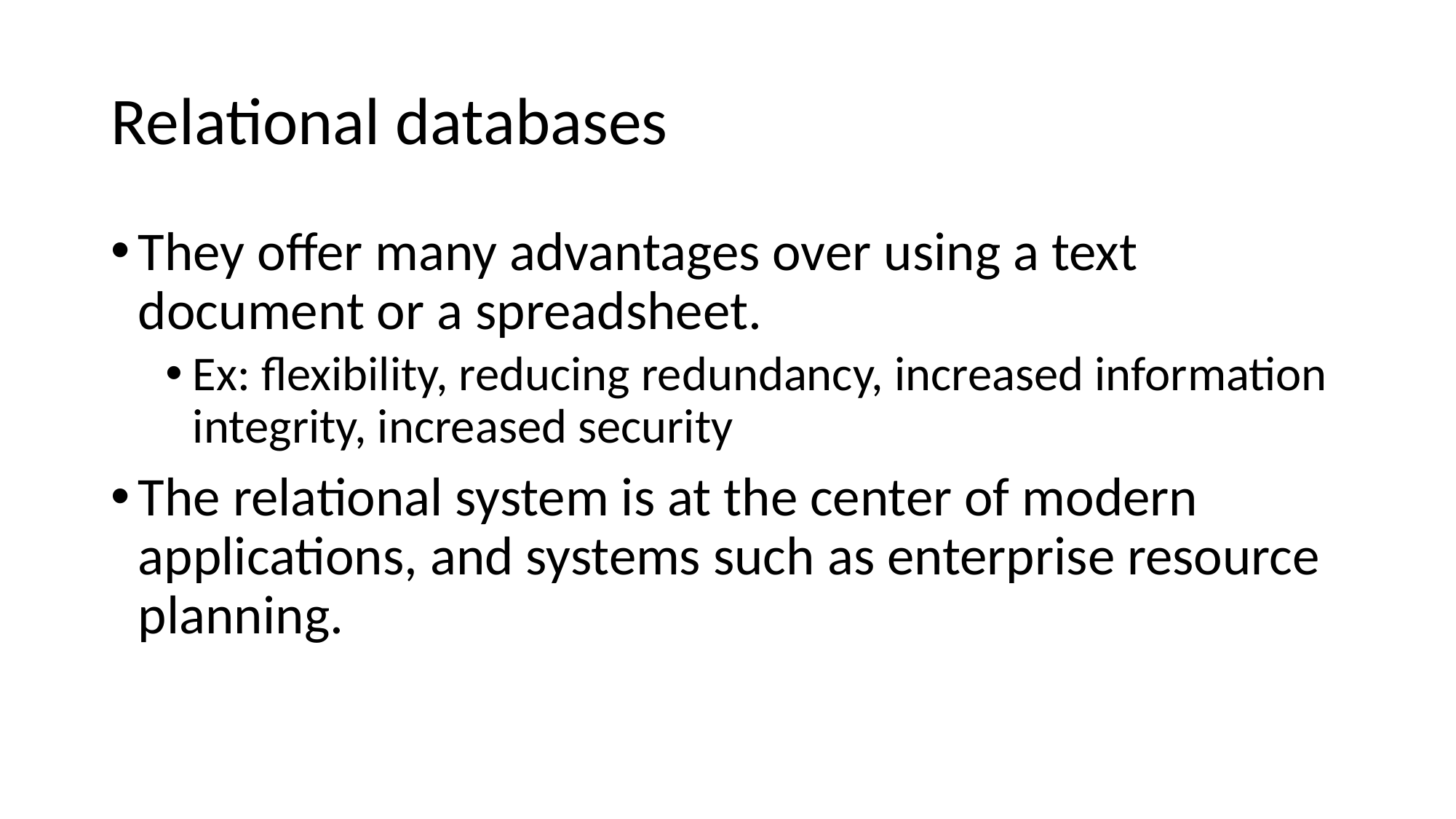

# Relational databases
They offer many advantages over using a text document or a spreadsheet.
Ex: flexibility, reducing redundancy, increased information integrity, increased security
The relational system is at the center of modern applications, and systems such as enterprise resource planning.